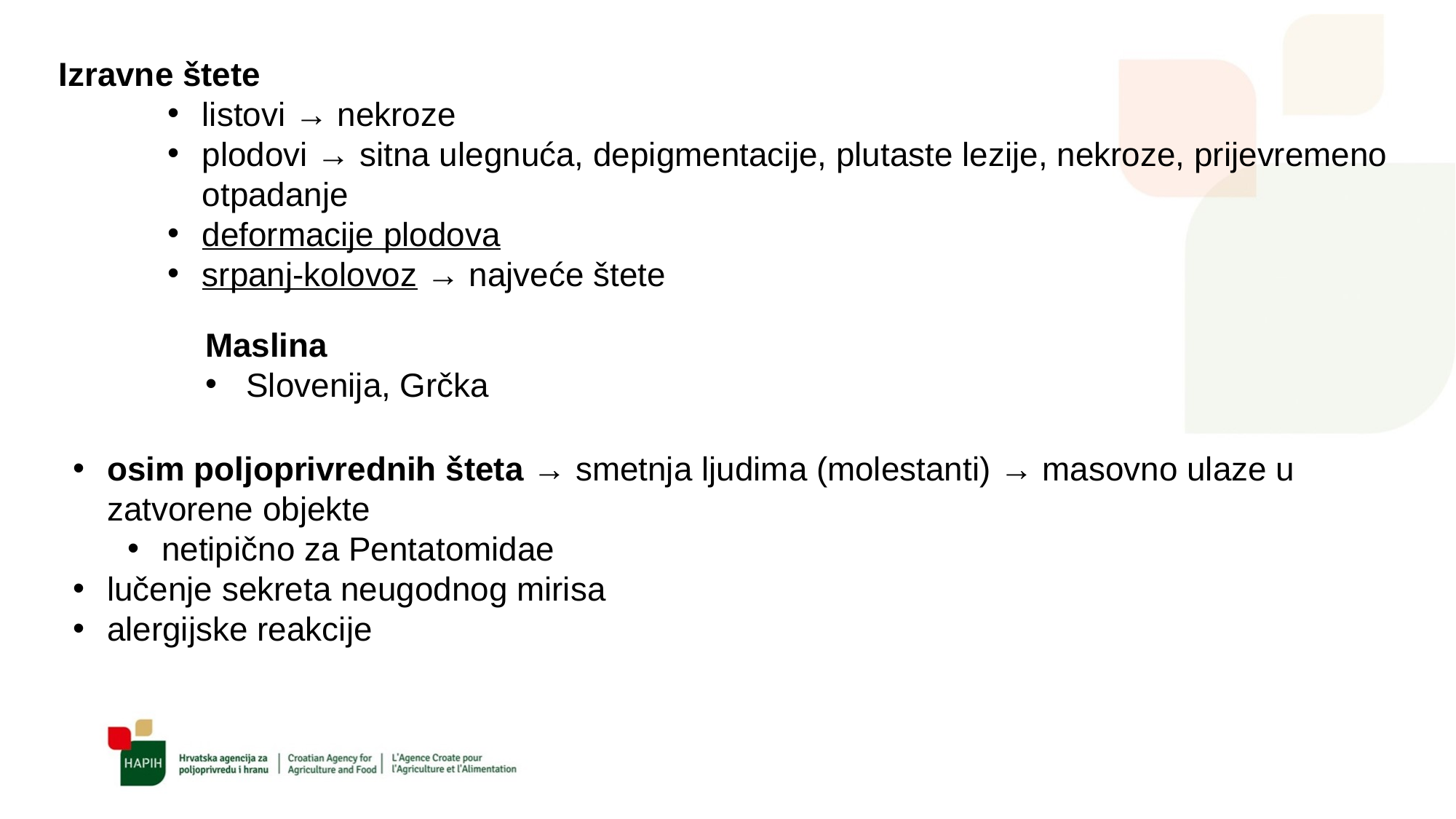

Izravne štete
listovi → nekroze
plodovi → sitna ulegnuća, depigmentacije, plutaste lezije, nekroze, prijevremeno otpadanje
deformacije plodova
srpanj-kolovoz → najveće štete
Maslina
Slovenija, Grčka
osim poljoprivrednih šteta → smetnja ljudima (molestanti) → masovno ulaze u zatvorene objekte
netipično za Pentatomidae
lučenje sekreta neugodnog mirisa
alergijske reakcije